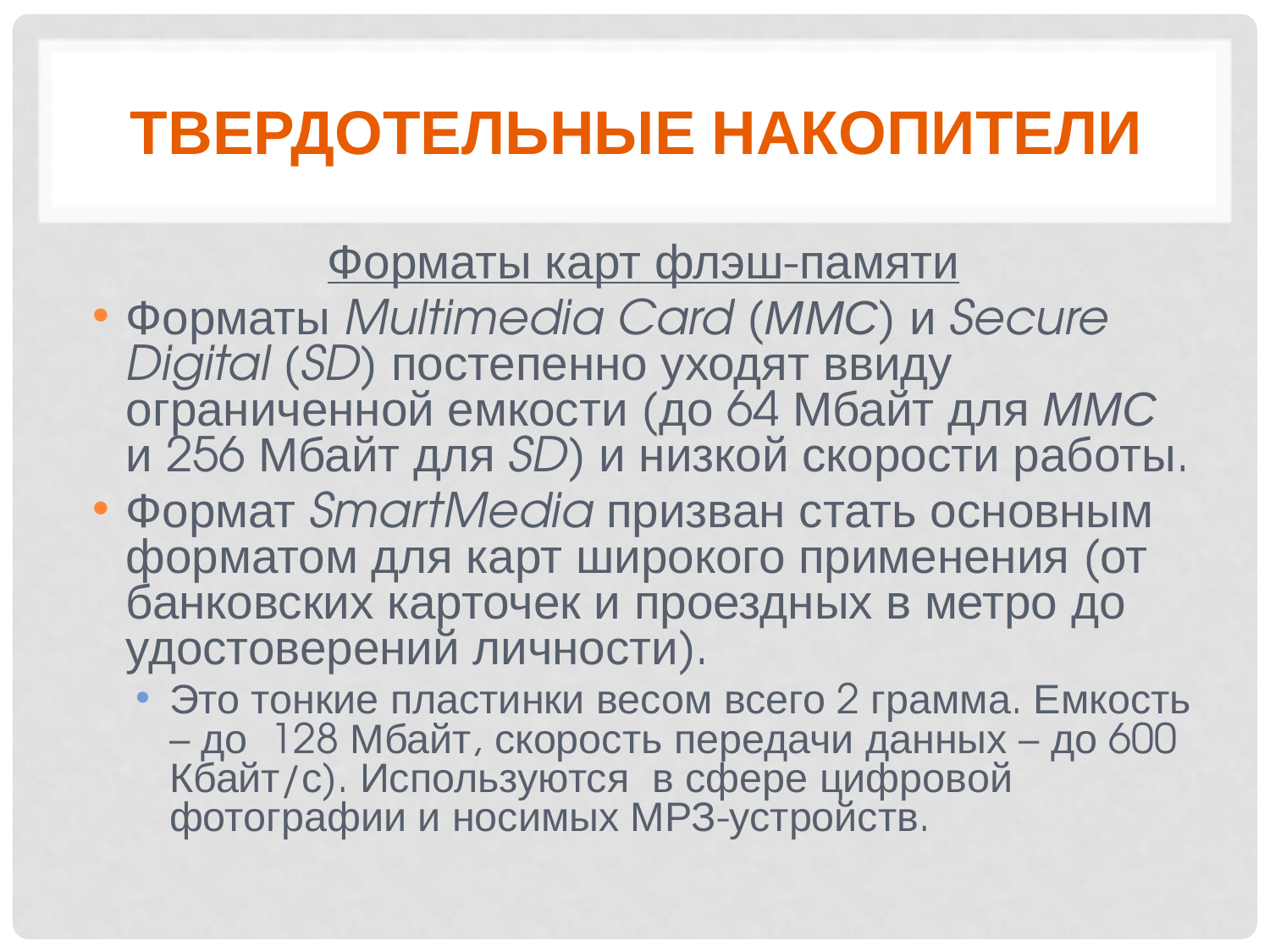

# Твердотельные накопители
Форматы карт флэш-памяти
Форматы Multimedia Card (ММС) и Secure Digital (SD) постепенно уходят ввиду ограниченной емкости (до 64 Мбайт для ММС и 256 Мбайт для SD) и низкой скорости работы.
Формат SmartMedia призван стать основным форматом для карт широкого применения (от банковских карточек и проездных в метро до удостоверений личности).
Это тонкие пластинки весом всего 2 грамма. Емкость – до  128 Мбайт, скорость передачи данных – до 600 Кбайт/с). Используются  в сфере цифровой фотографии и носимых МРЗ-устройств.